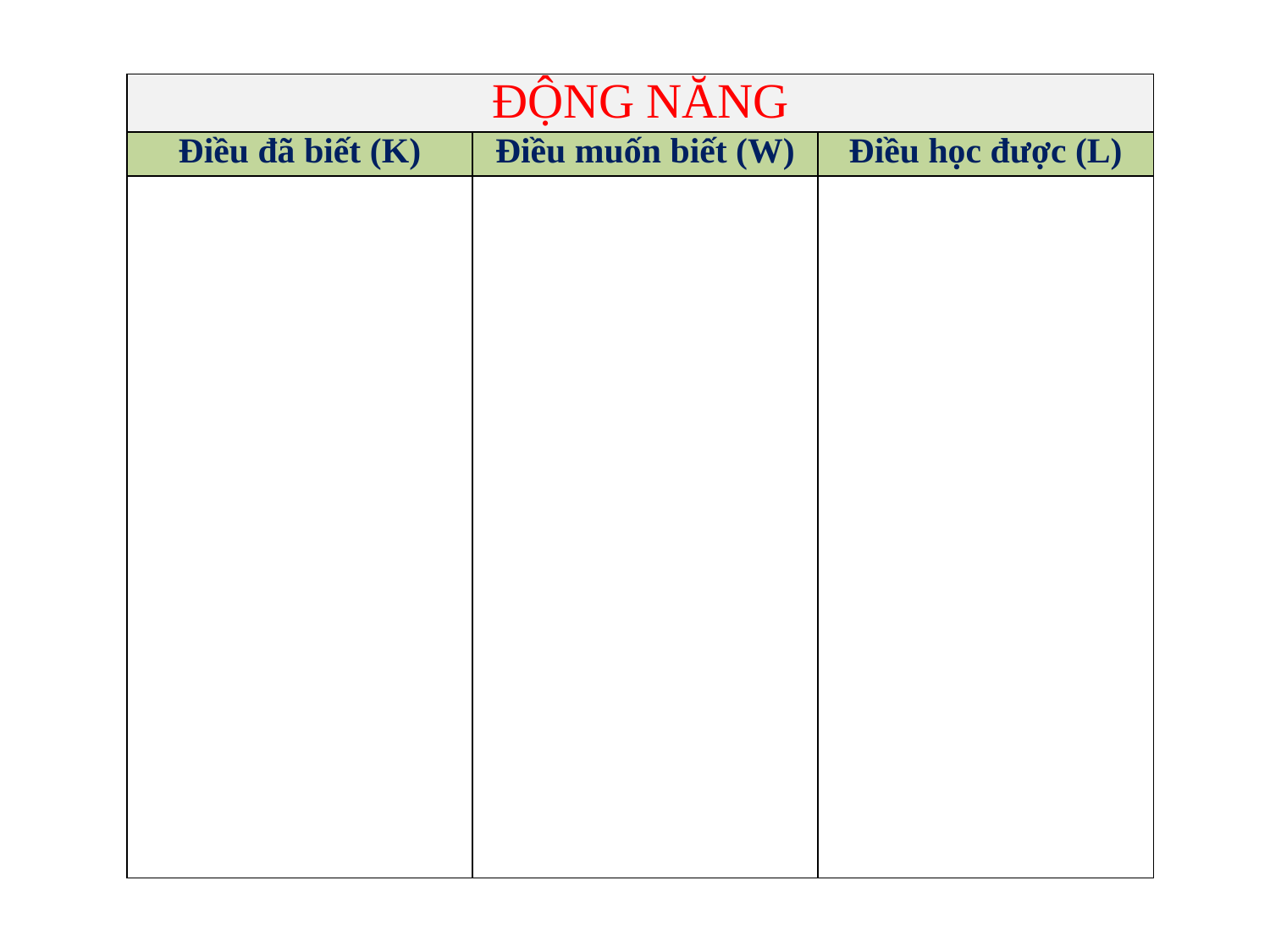

| ĐỘNG NĂNG |  |  |
| --- | --- | --- |
| Điều đã biết (K) | Điều muốn biết (W) | Điều học được (L) |
|  |  |  |